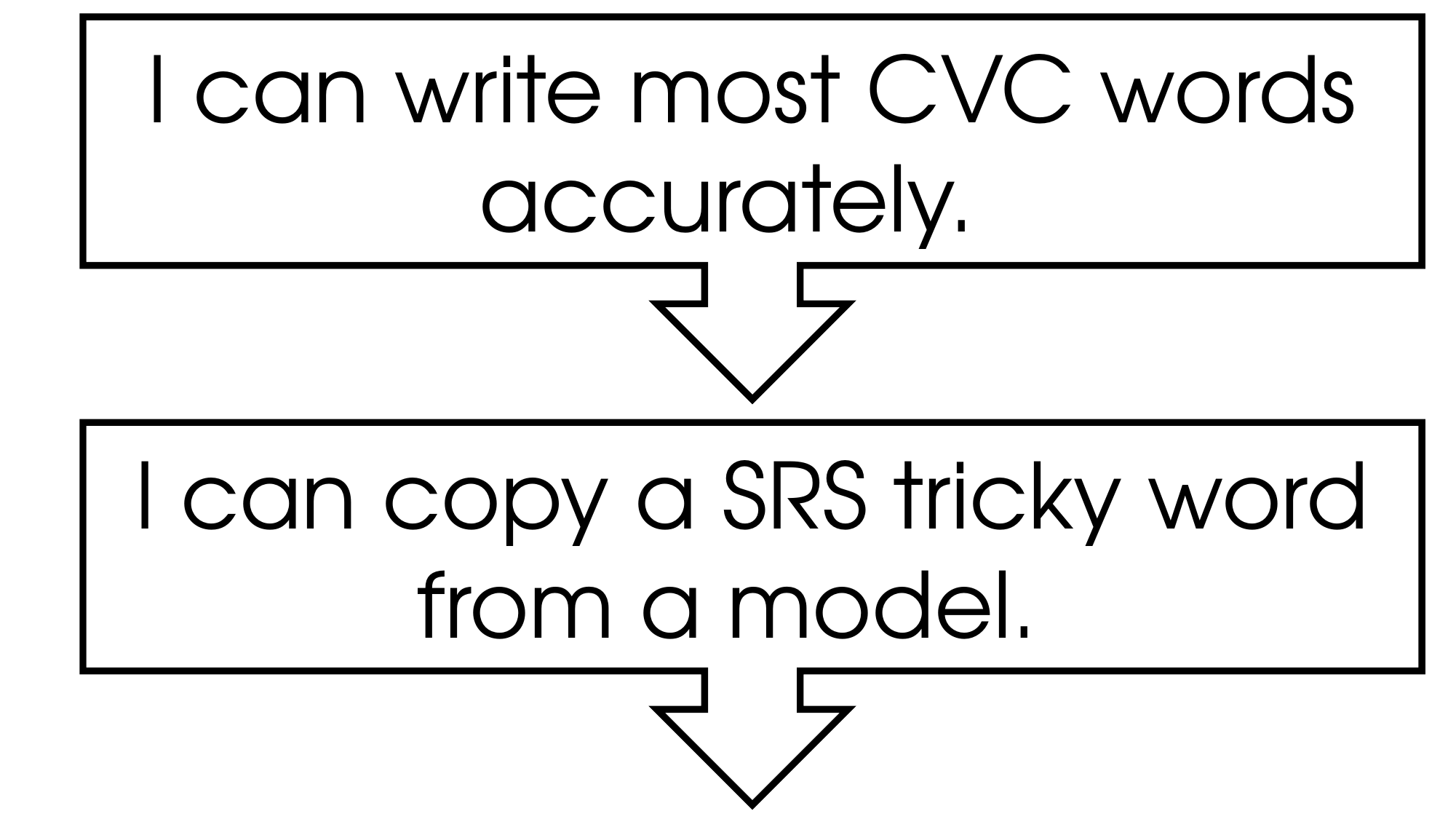

I can write most CVC words accurately.
I can copy a SRS tricky word from a model.